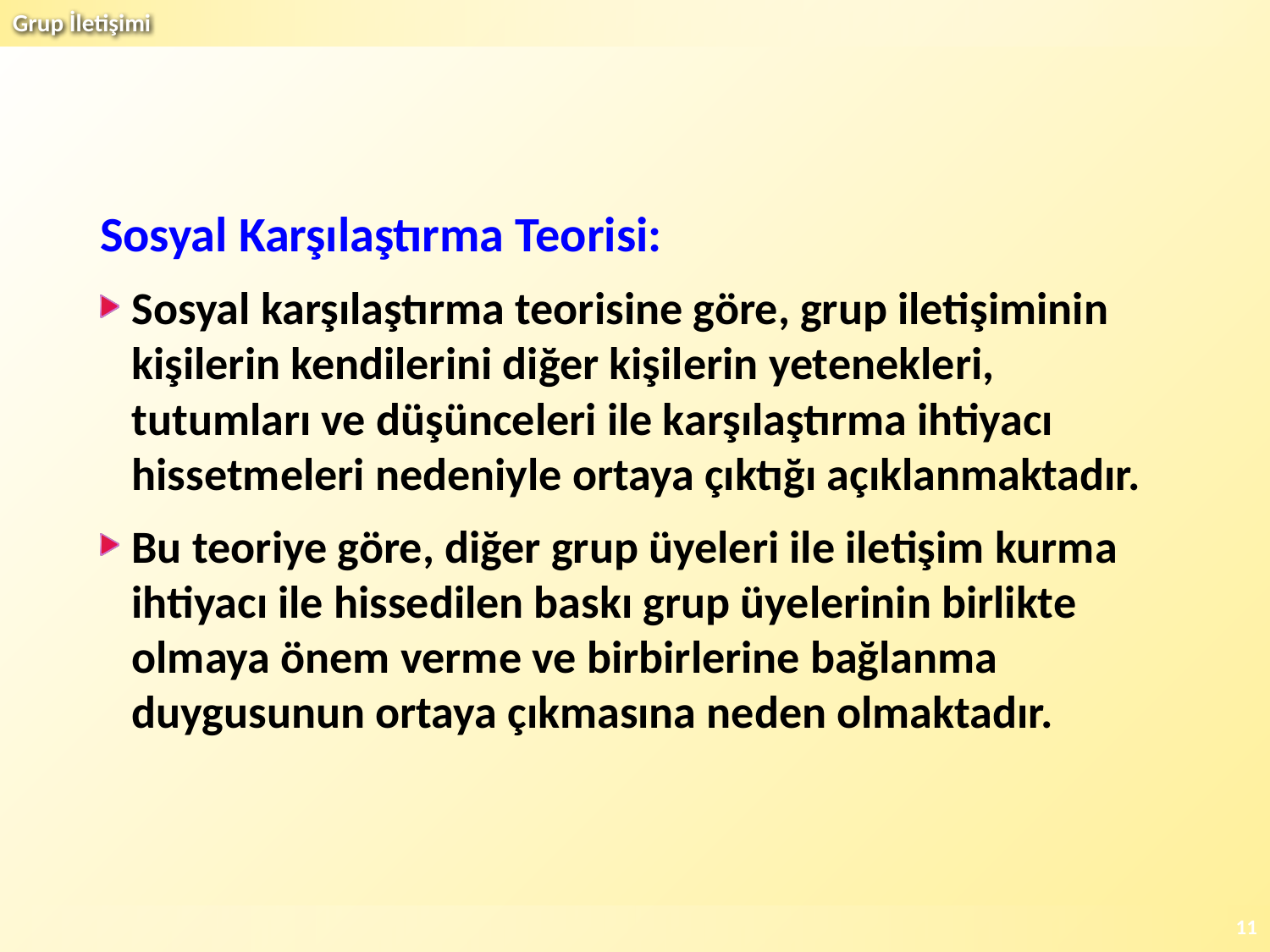

Sosyal Karşılaştırma Teorisi:
Sosyal karşılaştırma teorisine göre, grup iletişiminin kişilerin kendilerini diğer kişilerin yetenekleri, tutumları ve düşünceleri ile karşılaştırma ihtiyacı hissetmeleri nedeniyle ortaya çıktığı açıklanmaktadır.
Bu teoriye göre, diğer grup üyeleri ile iletişim kurma ihtiyacı ile hissedilen baskı grup üyelerinin birlikte olmaya önem verme ve birbirlerine bağlanma duygusunun ortaya çıkmasına neden olmaktadır.
11